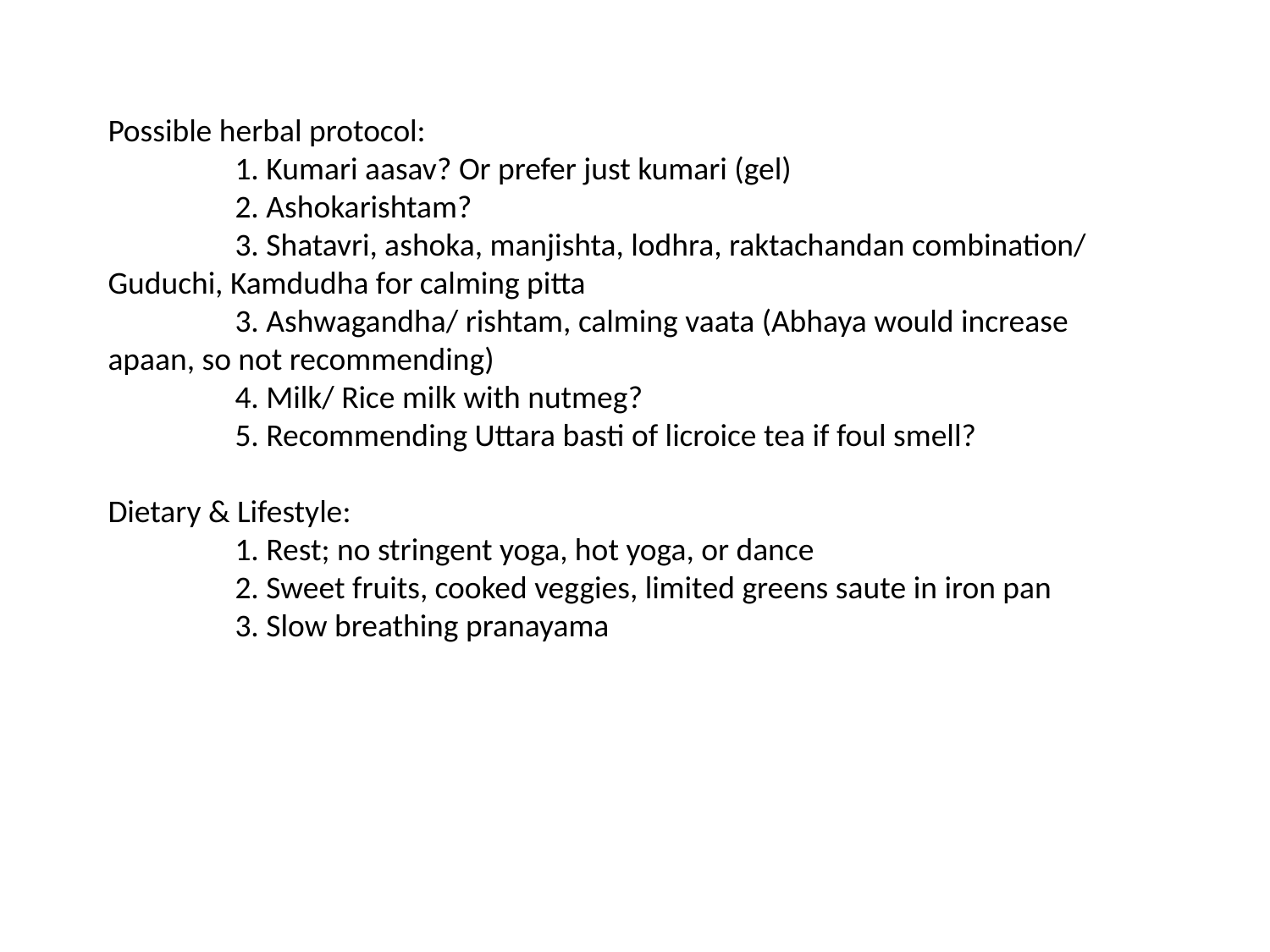

# Possible herbal protocol: 1. Kumari aasav? Or prefer just kumari (gel) 2. Ashokarishtam? 3. Shatavri, ashoka, manjishta, lodhra, raktachandan combination/ Guduchi, Kamdudha for calming pitta 3. Ashwagandha/ rishtam, calming vaata (Abhaya would increase apaan, so not recommending) 4. Milk/ Rice milk with nutmeg? 5. Recommending Uttara basti of licroice tea if foul smell? Dietary & Lifestyle: 1. Rest; no stringent yoga, hot yoga, or dance 2. Sweet fruits, cooked veggies, limited greens saute in iron pan 3. Slow breathing pranayama